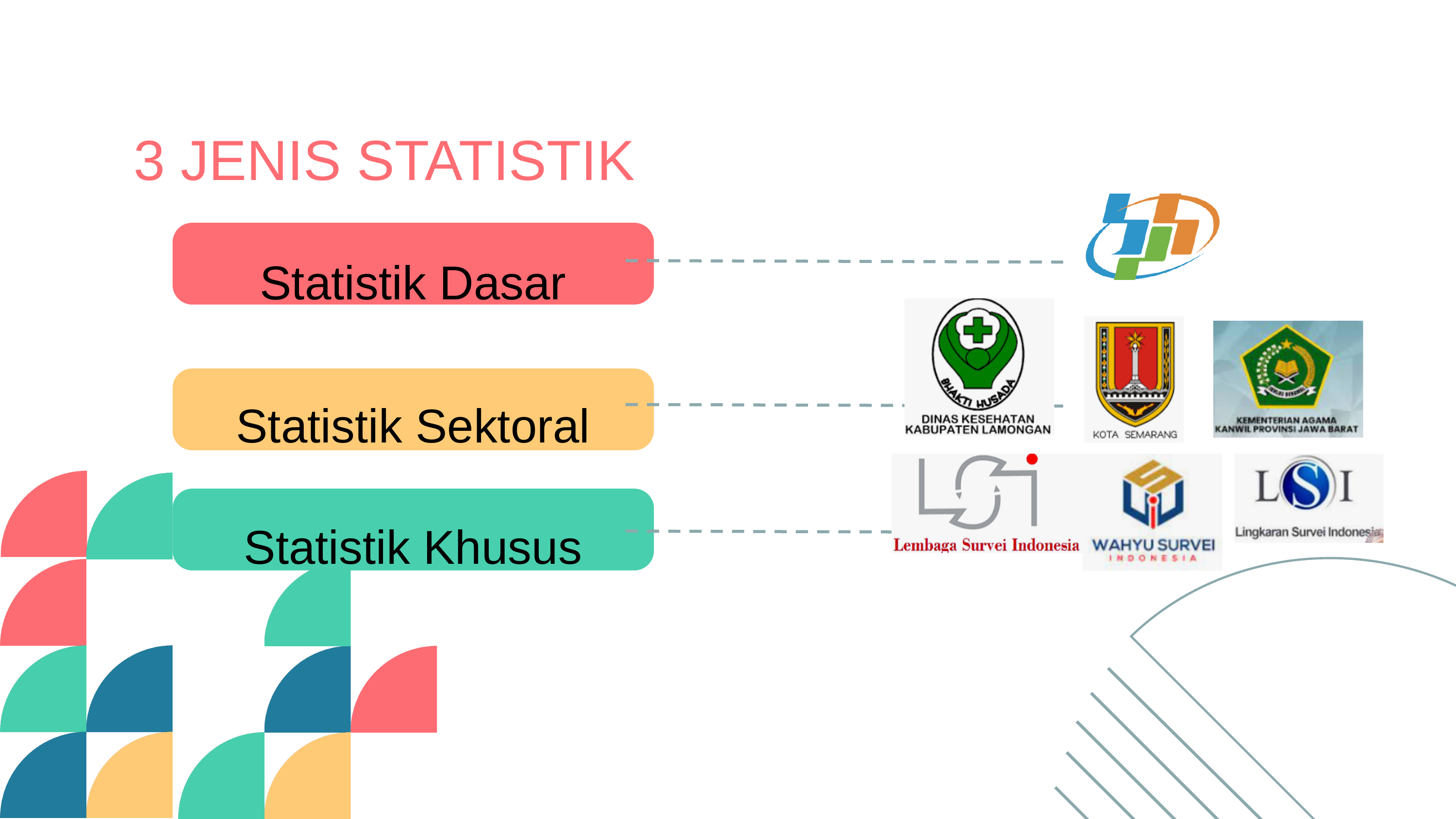

3 JENIS STATISTIK

Statistik Dasar

Statistik Sektoral

Statistik Khusus